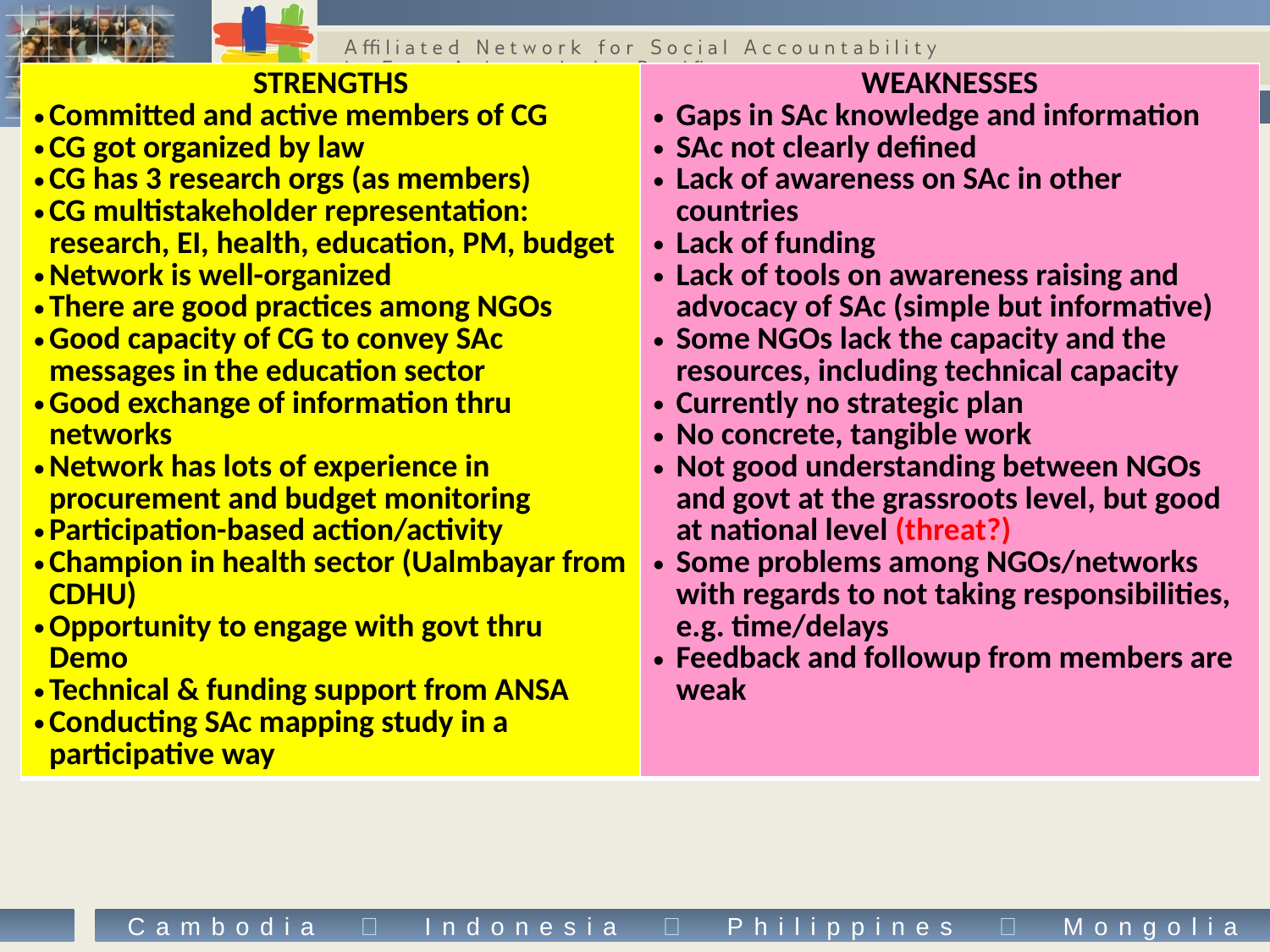

| STRENGTHS Committed and active members of CG CG got organized by law CG has 3 research orgs (as members) CG multistakeholder representation: research, EI, health, education, PM, budget Network is well-organized There are good practices among NGOs Good capacity of CG to convey SAc messages in the education sector Good exchange of information thru networks Network has lots of experience in procurement and budget monitoring Participation-based action/activity Champion in health sector (Ualmbayar from CDHU) Opportunity to engage with govt thru Demo Technical & funding support from ANSA Conducting SAc mapping study in a participative way | WEAKNESSES Gaps in SAc knowledge and information SAc not clearly defined Lack of awareness on SAc in other countries Lack of funding Lack of tools on awareness raising and advocacy of SAc (simple but informative) Some NGOs lack the capacity and the resources, including technical capacity Currently no strategic plan No concrete, tangible work Not good understanding between NGOs and govt at the grassroots level, but good at national level (threat?) Some problems among NGOs/networks with regards to not taking responsibilities, e.g. time/delays Feedback and followup from members are weak |
| --- | --- |